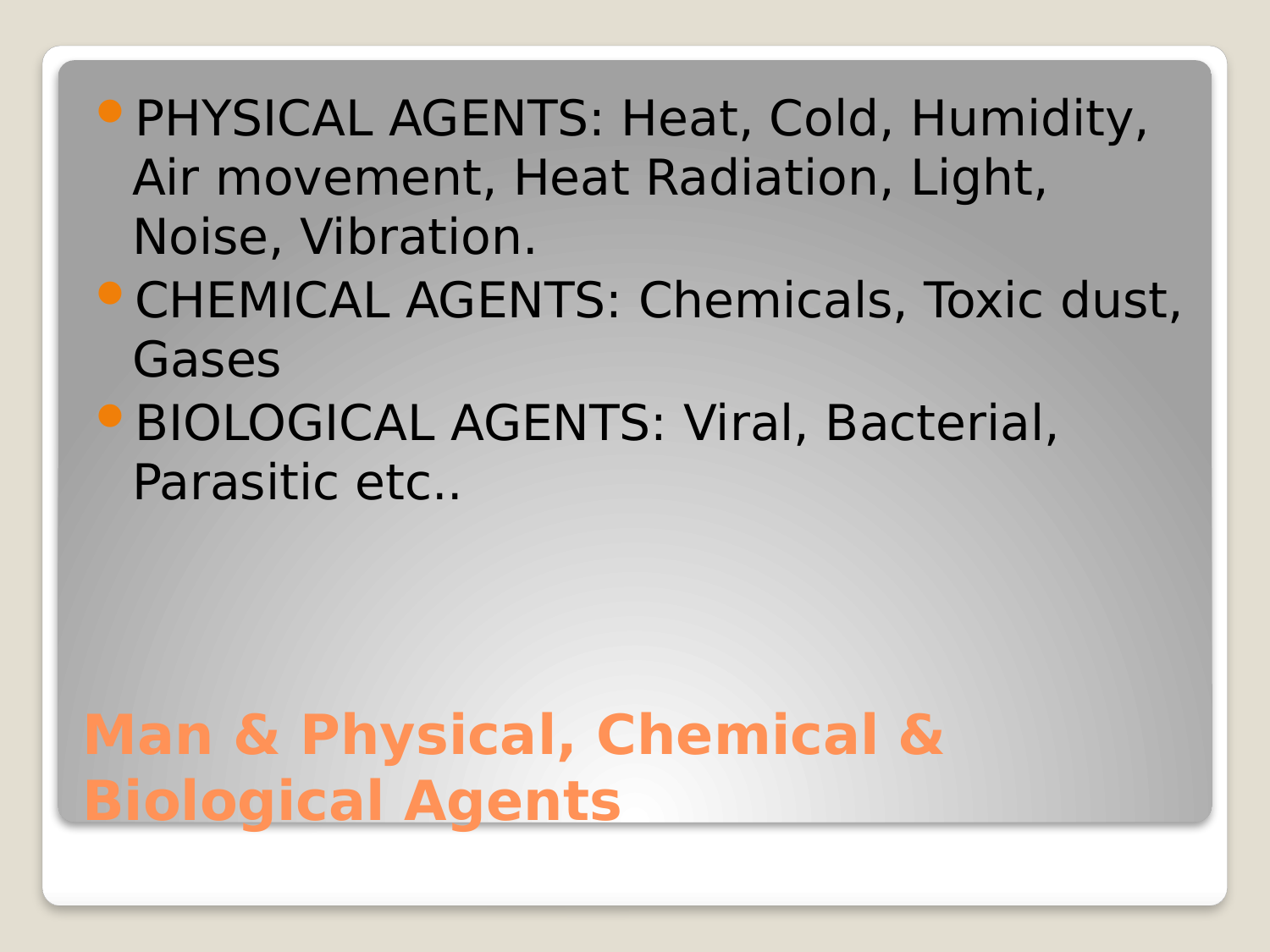

PHYSICAL AGENTS: Heat, Cold, Humidity, Air movement, Heat Radiation, Light, Noise, Vibration.
CHEMICAL AGENTS: Chemicals, Toxic dust, Gases
BIOLOGICAL AGENTS: Viral, Bacterial, Parasitic etc..
# Man & Physical, Chemical & Biological Agents